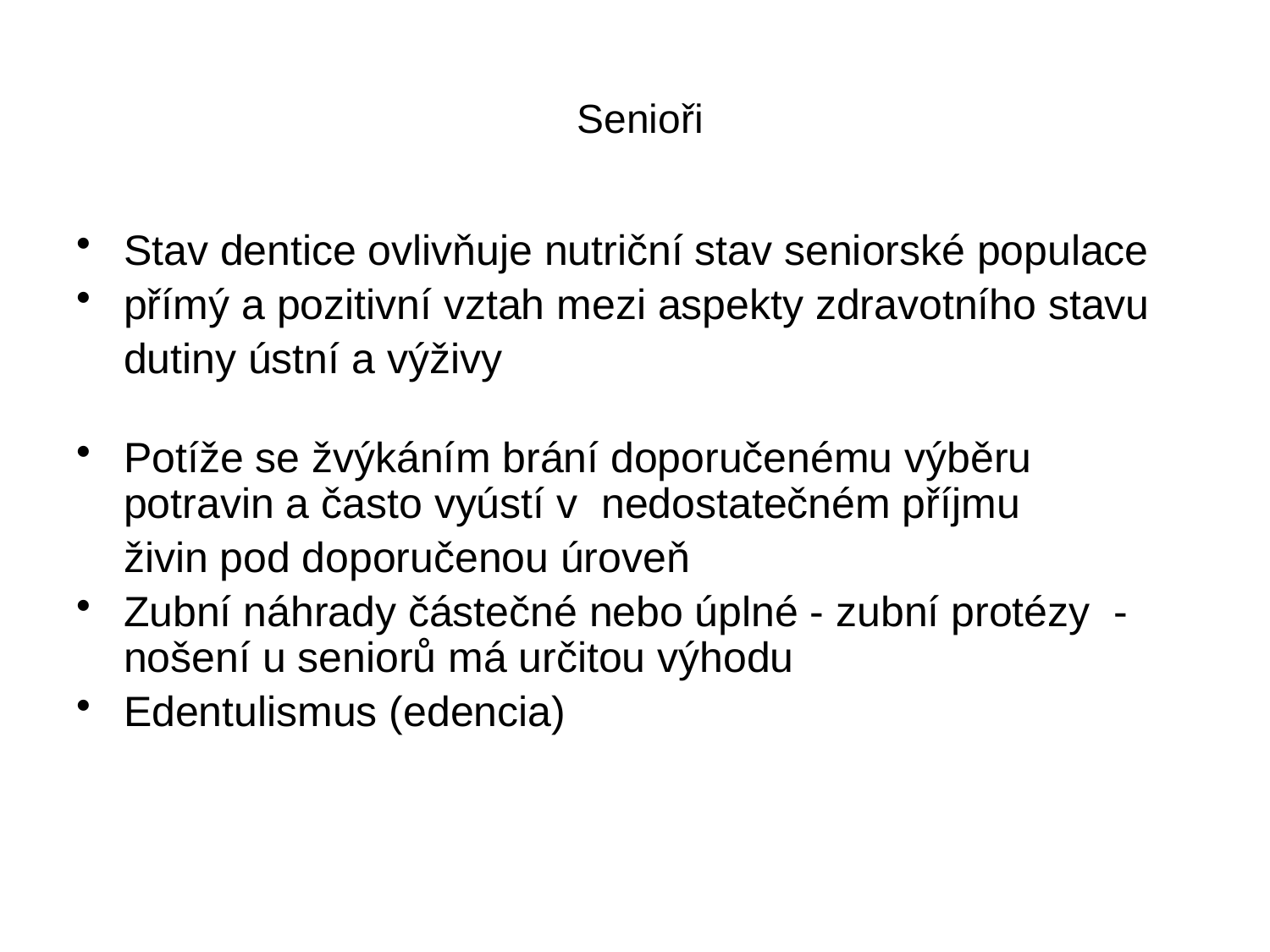

# Senioři
Stav dentice ovlivňuje nutriční stav seniorské populace
přímý a pozitivní vztah mezi aspekty zdravotního stavu
    dutiny ústní a výživy
Potíže se žvýkáním brání doporučenému výběru potravin a často vyústí v  nedostatečném příjmu
    živin pod doporučenou úroveň
Zubní náhrady částečné nebo úplné - zubní protézy  - nošení u seniorů má určitou výhodu
Edentulismus (edencia)